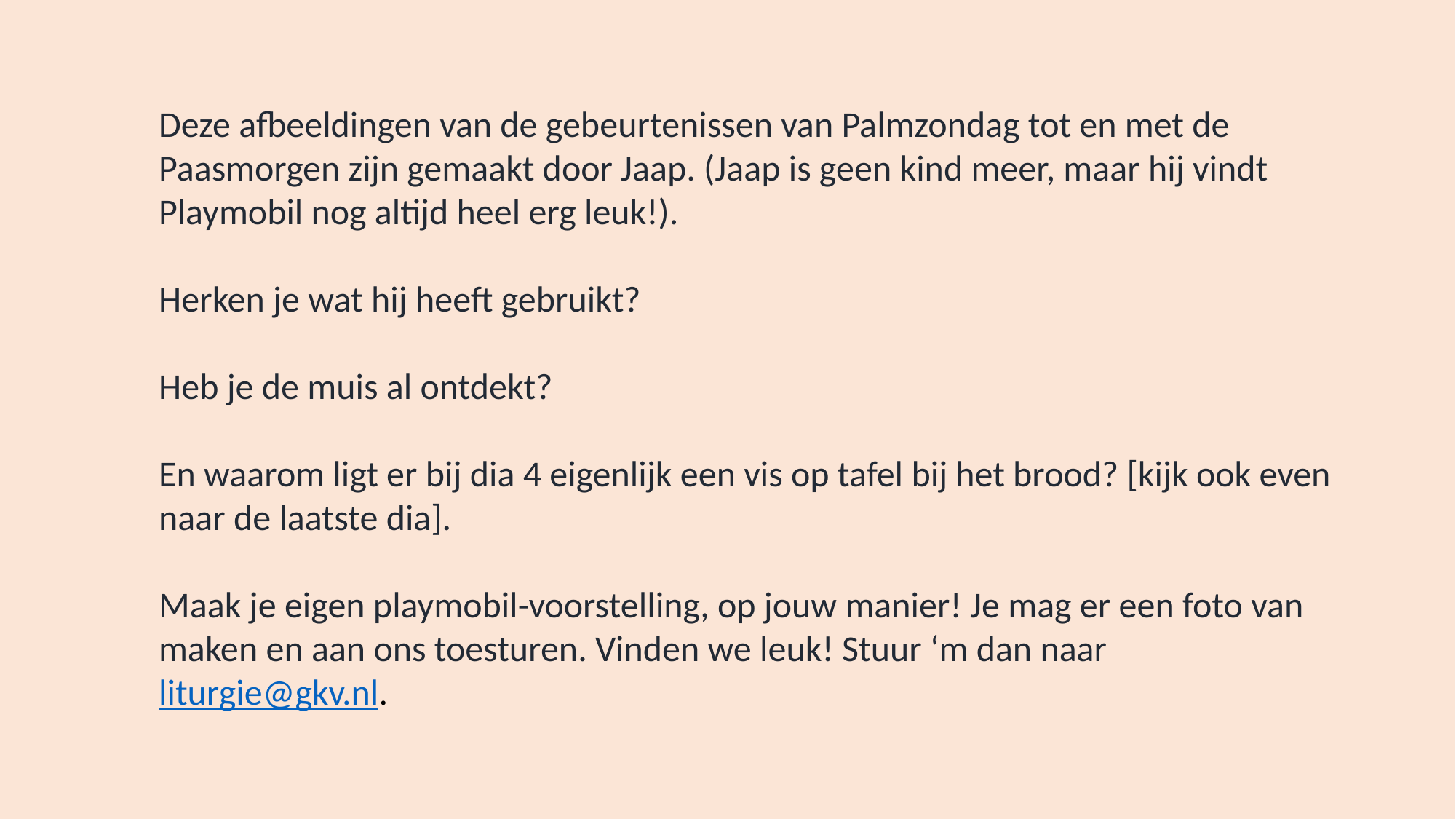

Deze afbeeldingen van de gebeurtenissen van Palmzondag tot en met de Paasmorgen zijn gemaakt door Jaap. (Jaap is geen kind meer, maar hij vindt Playmobil nog altijd heel erg leuk!).

Herken je wat hij heeft gebruikt?

Heb je de muis al ontdekt?

En waarom ligt er bij dia 4 eigenlijk een vis op tafel bij het brood? [kijk ook even naar de laatste dia].

Maak je eigen playmobil-voorstelling, op jouw manier! Je mag er een foto van maken en aan ons toesturen. Vinden we leuk! Stuur ‘m dan naar liturgie@gkv.nl.